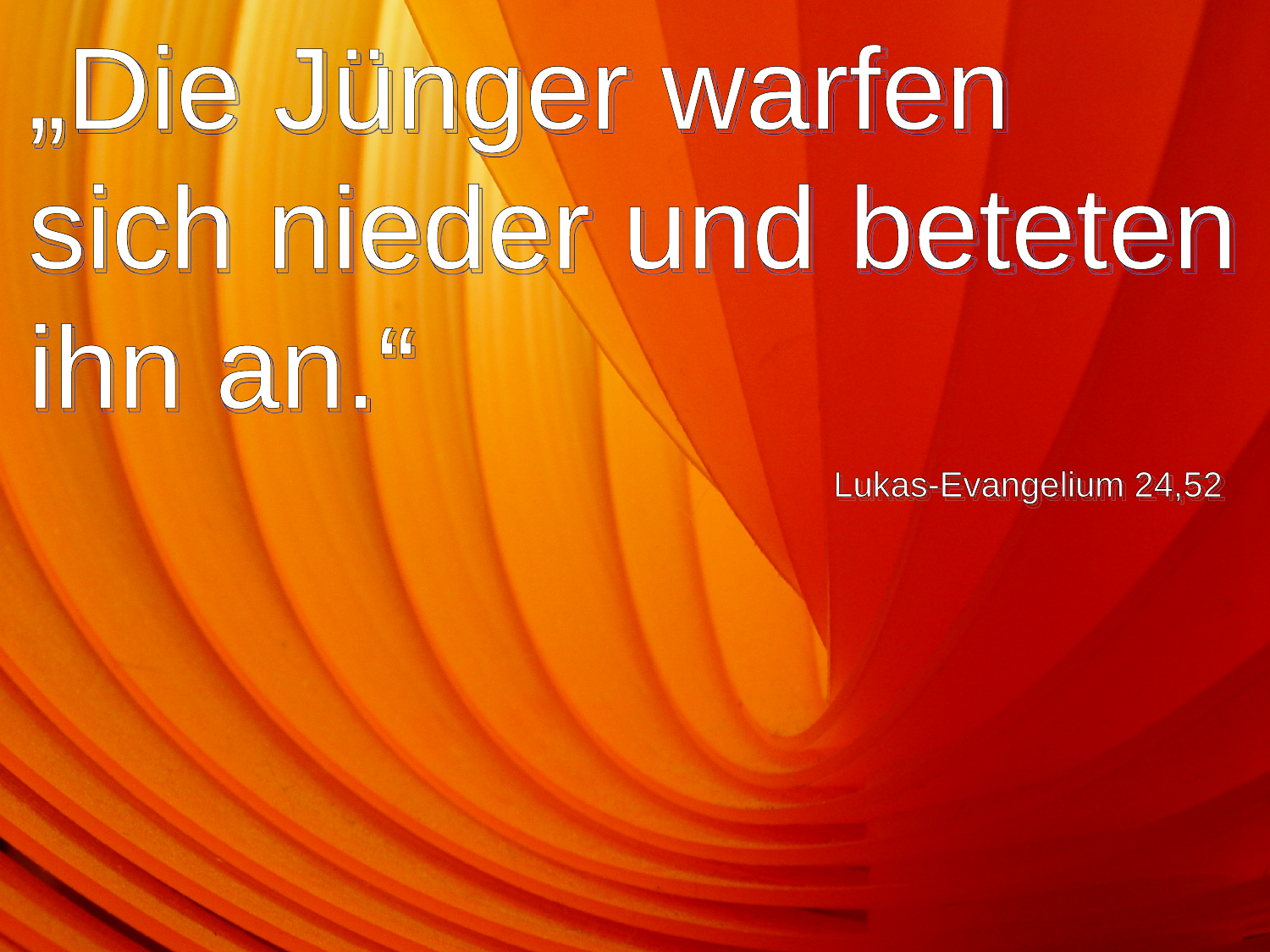

# „Die Jünger warfen sich nieder und beteten ihn an.“
Lukas-Evangelium 24,52